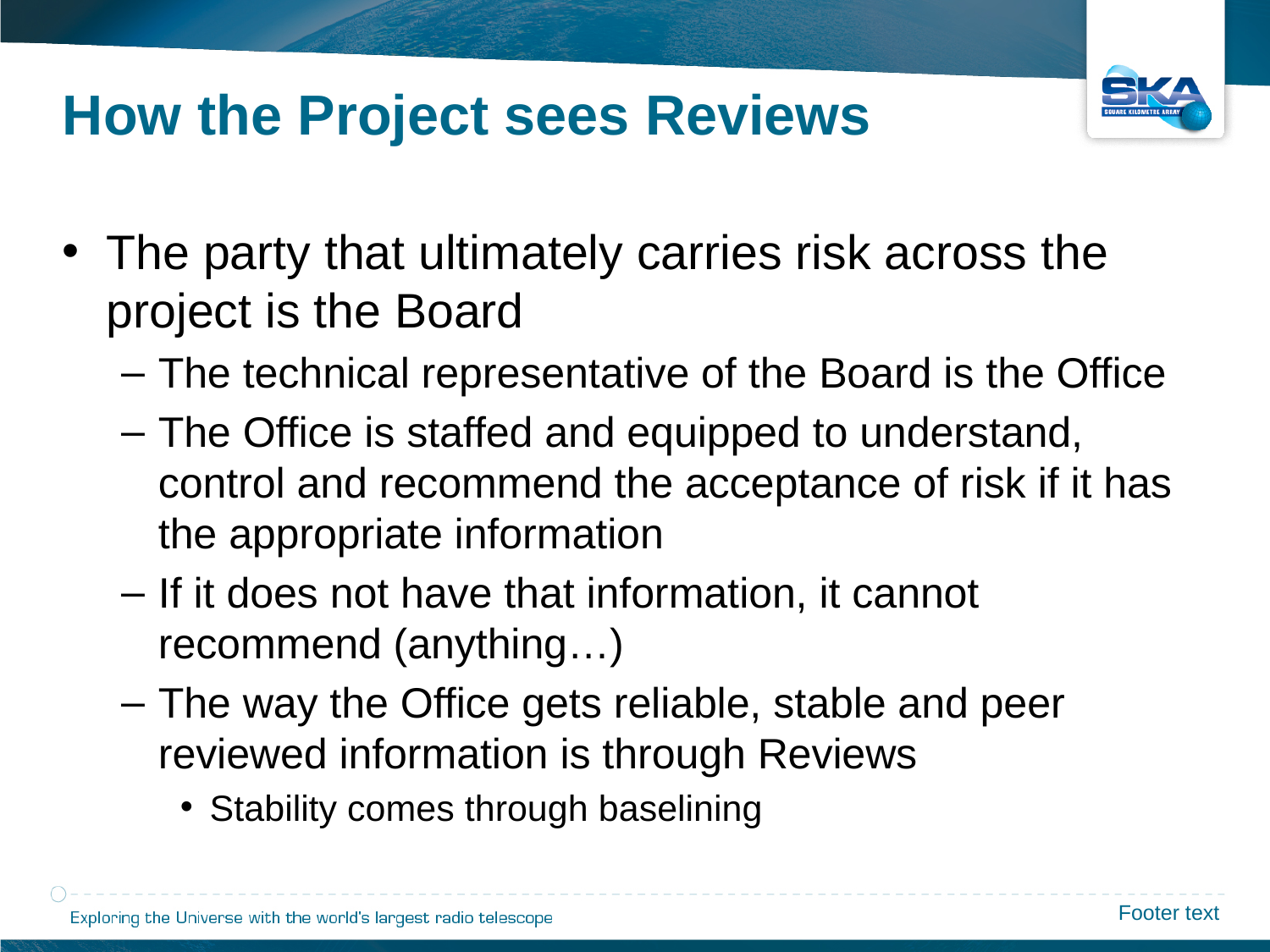

How the Project sees Reviews
The party that ultimately carries risk across the project is the Board
The technical representative of the Board is the Office
The Office is staffed and equipped to understand, control and recommend the acceptance of risk if it has the appropriate information
If it does not have that information, it cannot recommend (anything…)
The way the Office gets reliable, stable and peer reviewed information is through Reviews
Stability comes through baselining

Footer text